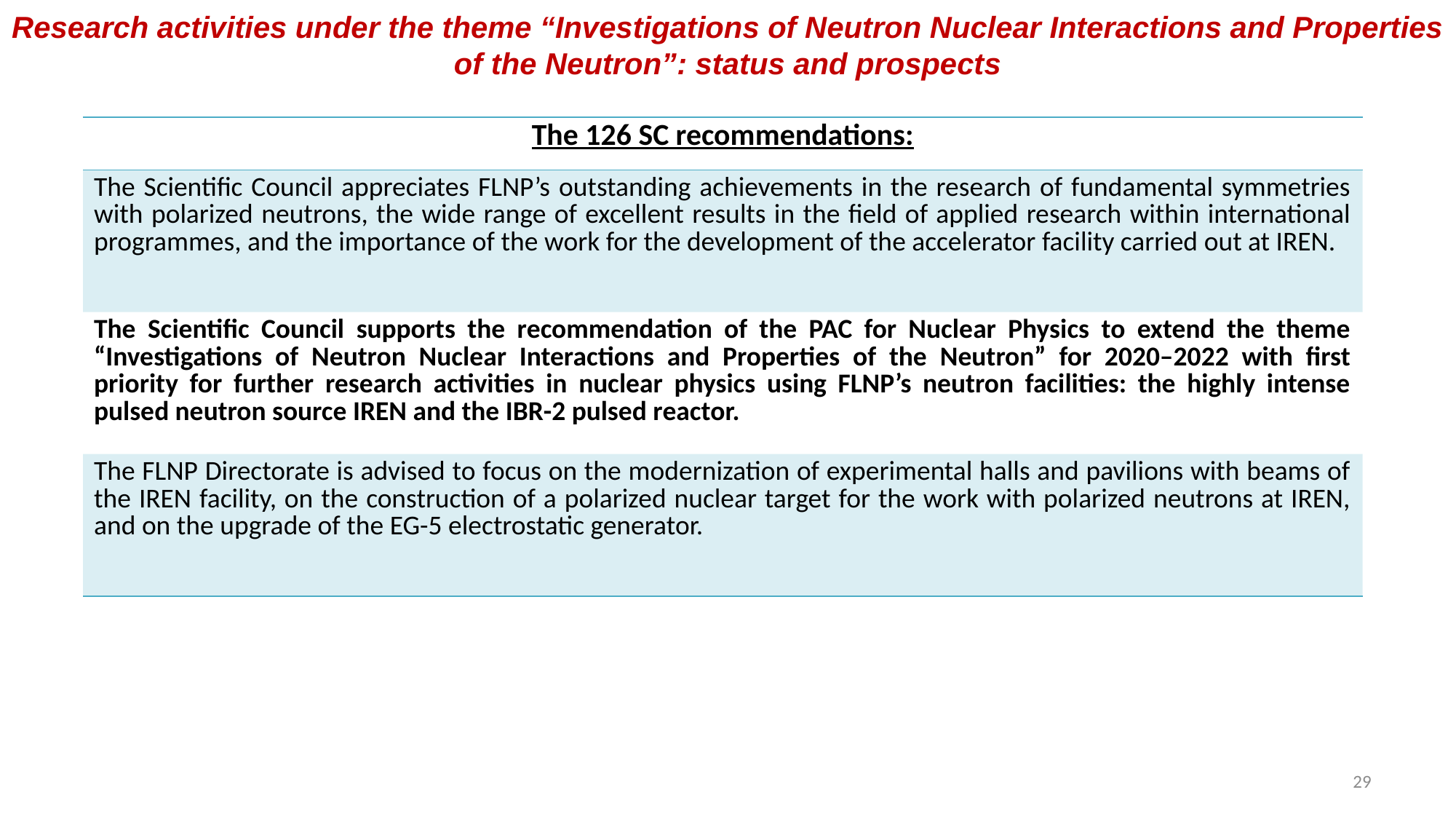

Research activities under the theme “Investigations of Neutron Nuclear Interactions and Properties of the Neutron”: status and prospects
| The 126 SC recommendations: |
| --- |
| The Scientific Council appreciates FLNP’s outstanding achievements in the research of fundamental symmetries with polarized neutrons, the wide range of excellent results in the field of applied research within international programmes, and the importance of the work for the development of the accelerator facility carried out at IREN. |
| The Scientific Council supports the recommendation of the PAC for Nuclear Physics to extend the theme “Investigations of Neutron Nuclear Interactions and Properties of the Neutron” for 2020–2022 with first priority for further research activities in nuclear physics using FLNP’s neutron facilities: the highly intense pulsed neutron source IREN and the IBR-2 pulsed reactor. |
| The FLNP Directorate is advised to focus on the modernization of experimental halls and pavilions with beams of the IREN facility, on the construction of a polarized nuclear target for the work with polarized neutrons at IREN, and on the upgrade of the EG-5 electrostatic generator. |
29